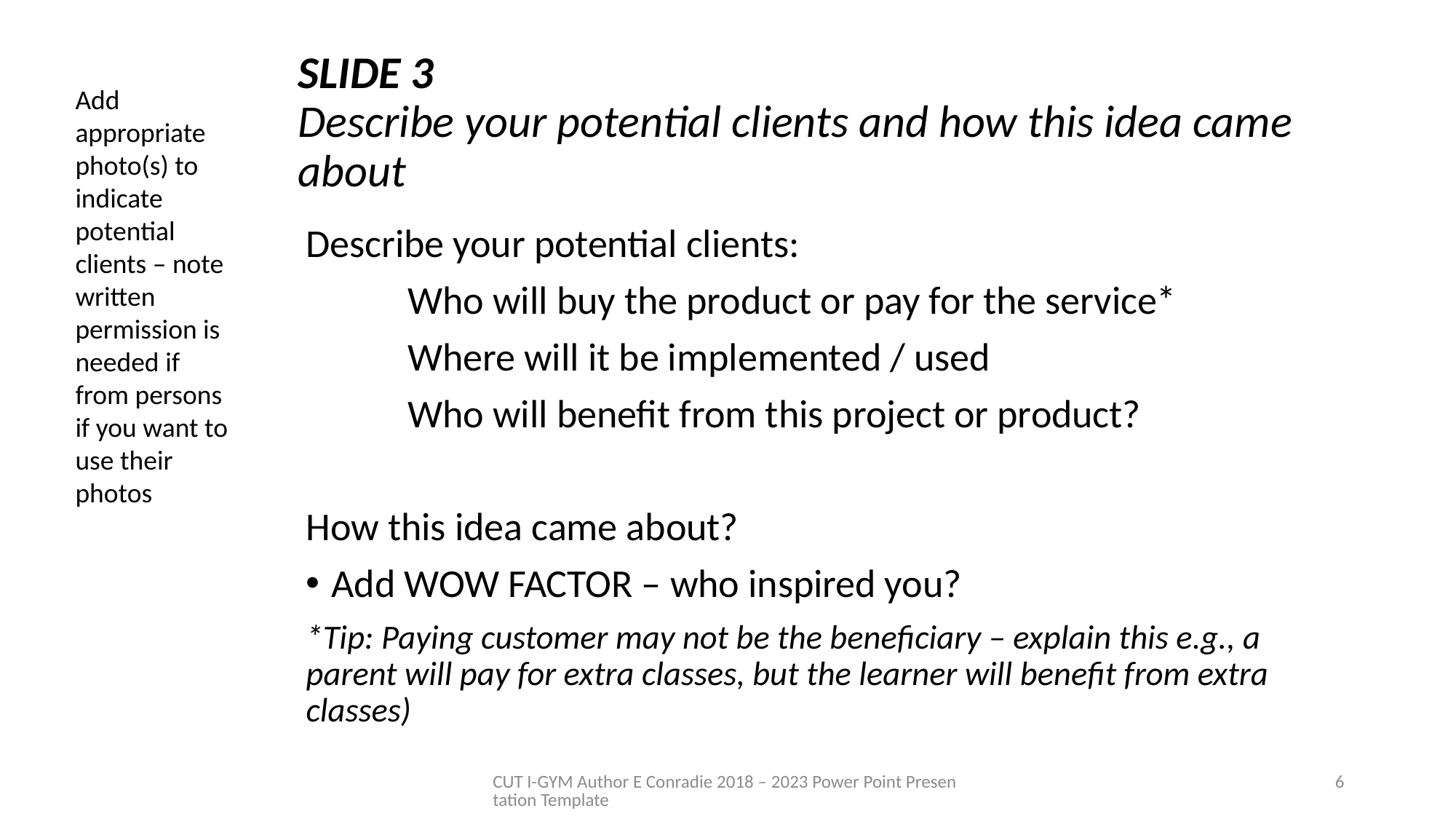

# SLIDE 3 Describe your potential clients and how this idea came about
Add appropriate photo(s) to indicate potential clients – note written permission is needed if from persons if you want to use their photos
Describe your potential clients:
	Who will buy the product or pay for the service*
	Where will it be implemented / used
	Who will benefit from this project or product?

How this idea came about?
Add WOW FACTOR – who inspired you?
*Tip: Paying customer may not be the beneficiary – explain this e.g., a parent will pay for extra classes, but the learner will benefit from extra classes)

CUT I-GYM Author E Conradie 2018 – 2023 Power Point Presentation Template
6